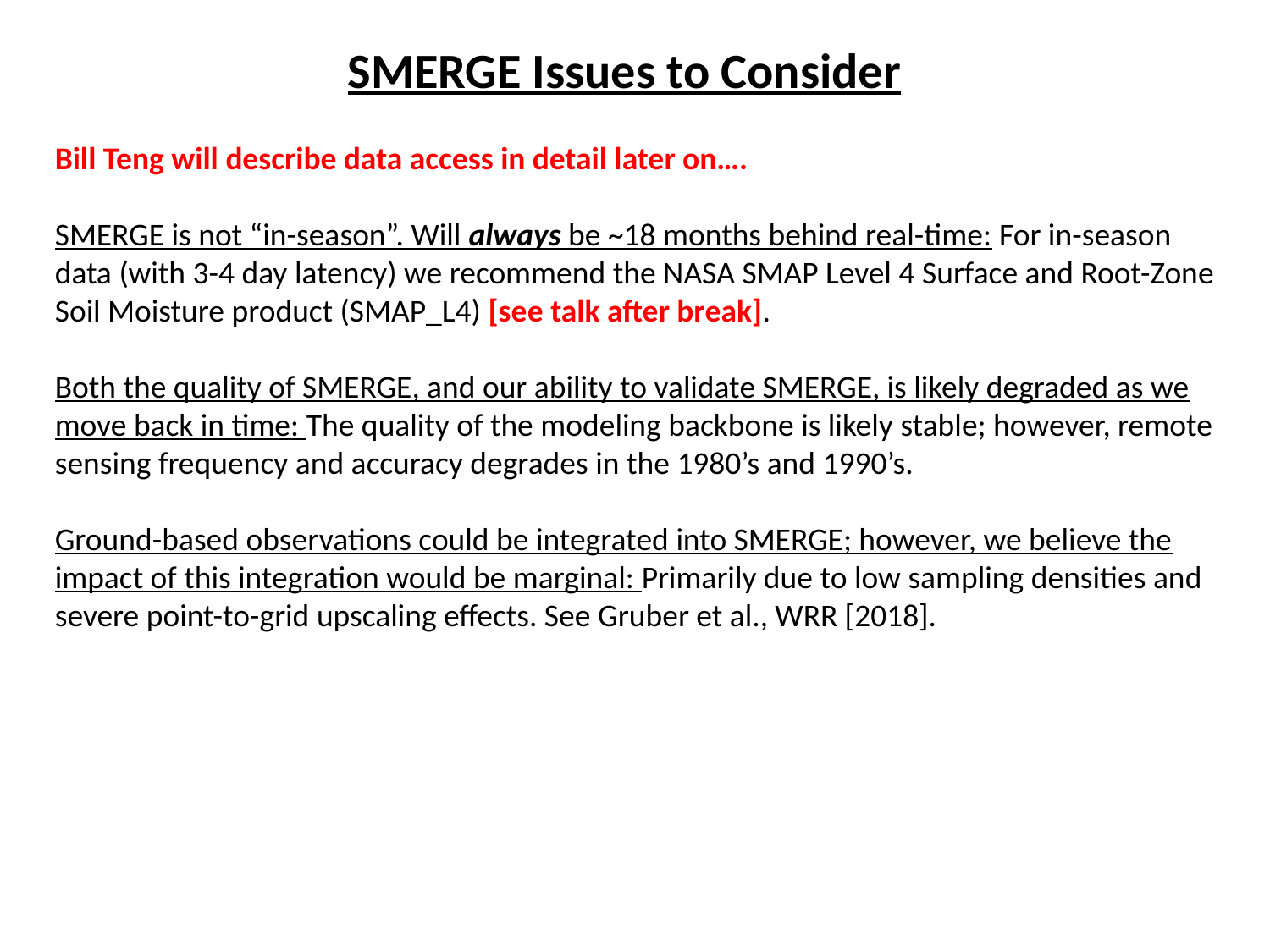

SMERGE Issues to Consider
Bill Teng will describe data access in detail later on….

SMERGE is not “in-season”. Will always be ~18 months behind real-time: For in-season data (with 3-4 day latency) we recommend the NASA SMAP Level 4 Surface and Root-Zone Soil Moisture product (SMAP_L4) [see talk after break].

Both the quality of SMERGE, and our ability to validate SMERGE, is likely degraded as we move back in time: The quality of the modeling backbone is likely stable; however, remote sensing frequency and accuracy degrades in the 1980’s and 1990’s.

Ground-based observations could be integrated into SMERGE; however, we believe the impact of this integration would be marginal: Primarily due to low sampling densities and severe point-to-grid upscaling effects. See Gruber et al., WRR [2018].